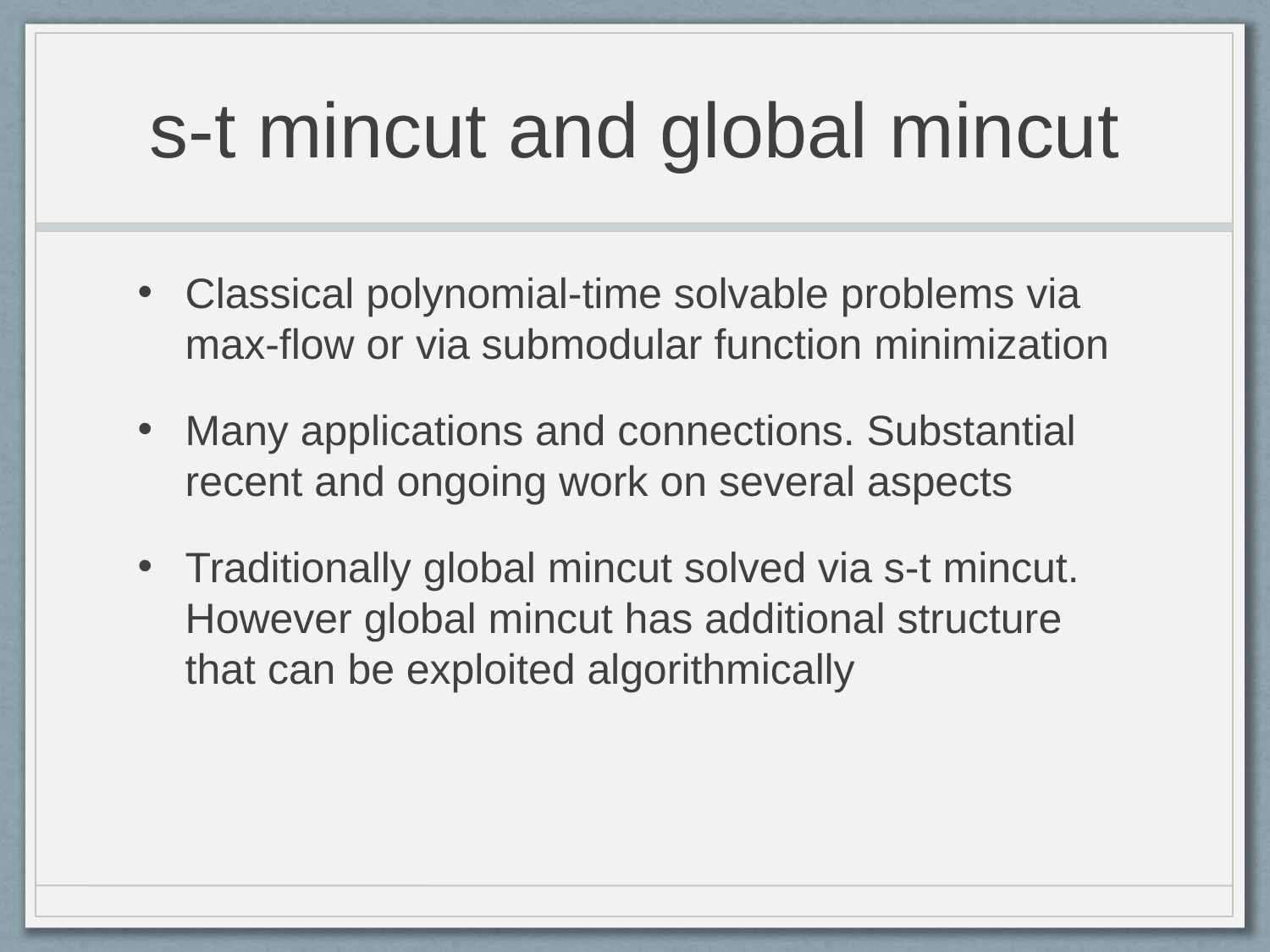

# s-t mincut and global mincut
Classical polynomial-time solvable problems via max-flow or via submodular function minimization
Many applications and connections. Substantial recent and ongoing work on several aspects
Traditionally global mincut solved via s-t mincut. However global mincut has additional structure that can be exploited algorithmically